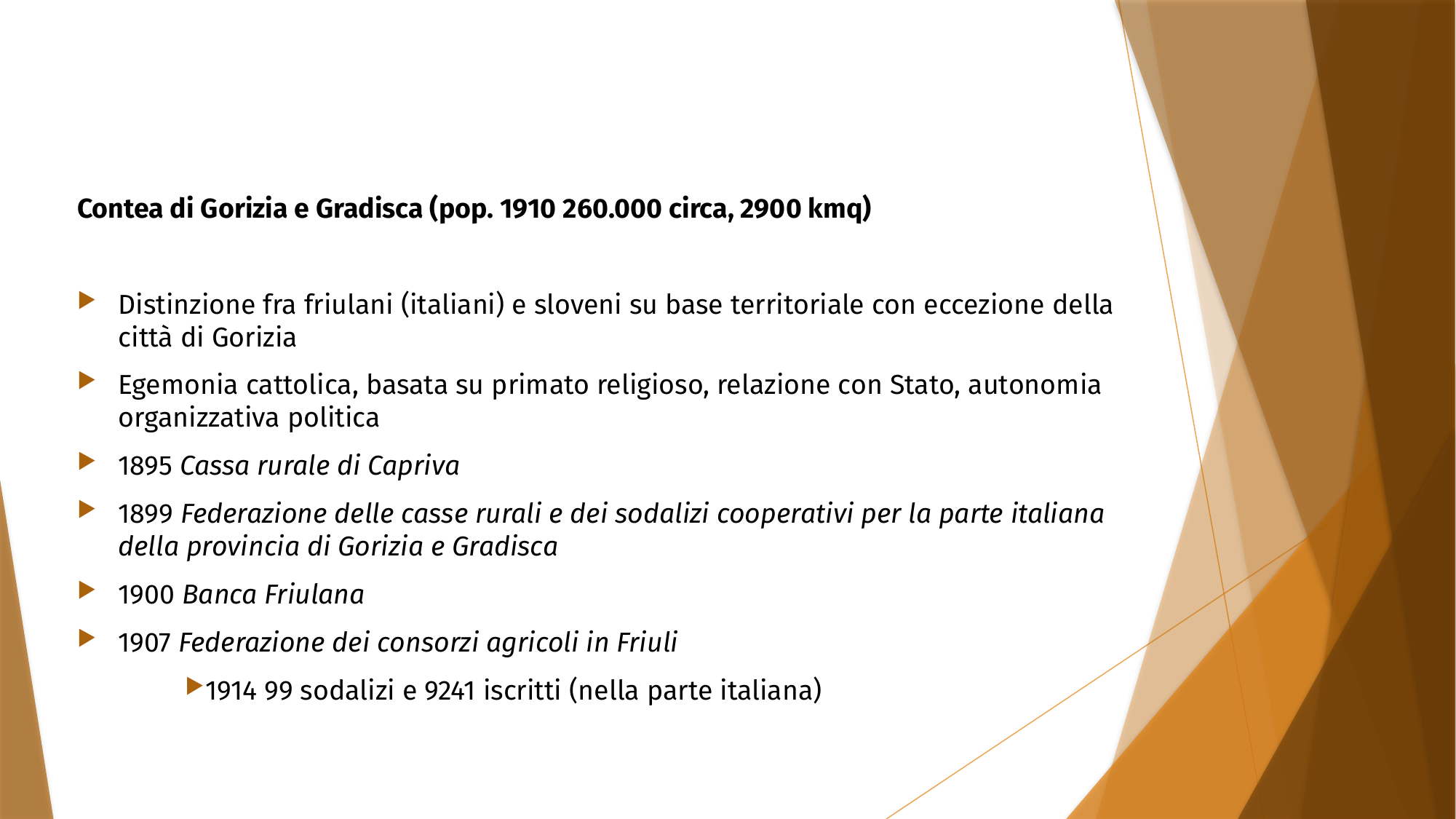

#
Contea di Gorizia e Gradisca (pop. 1910 260.000 circa, 2900 kmq)

Distinzione fra friulani (italiani) e sloveni su base territoriale con eccezione della città di Gorizia
Egemonia cattolica, basata su primato religioso, relazione con Stato, autonomia organizzativa politica
1895 Cassa rurale di Capriva
1899 Federazione delle casse rurali e dei sodalizi cooperativi per la parte italiana della provincia di Gorizia e Gradisca
1900 Banca Friulana
1907 Federazione dei consorzi agricoli in Friuli
1914 99 sodalizi e 9241 iscritti (nella parte italiana)